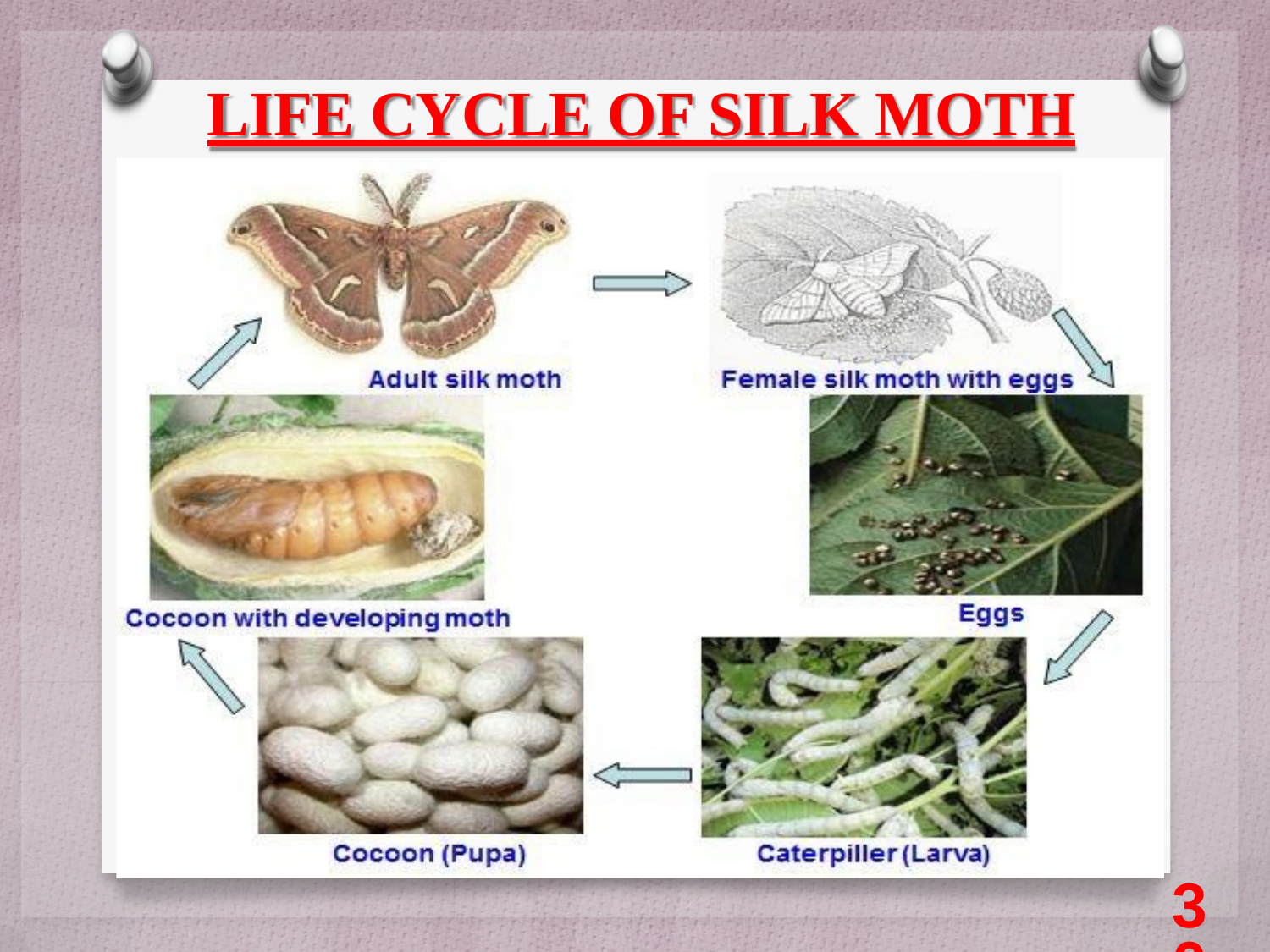

# LIFE CYCLE OF SILK MOTH

Adult silk moth
30